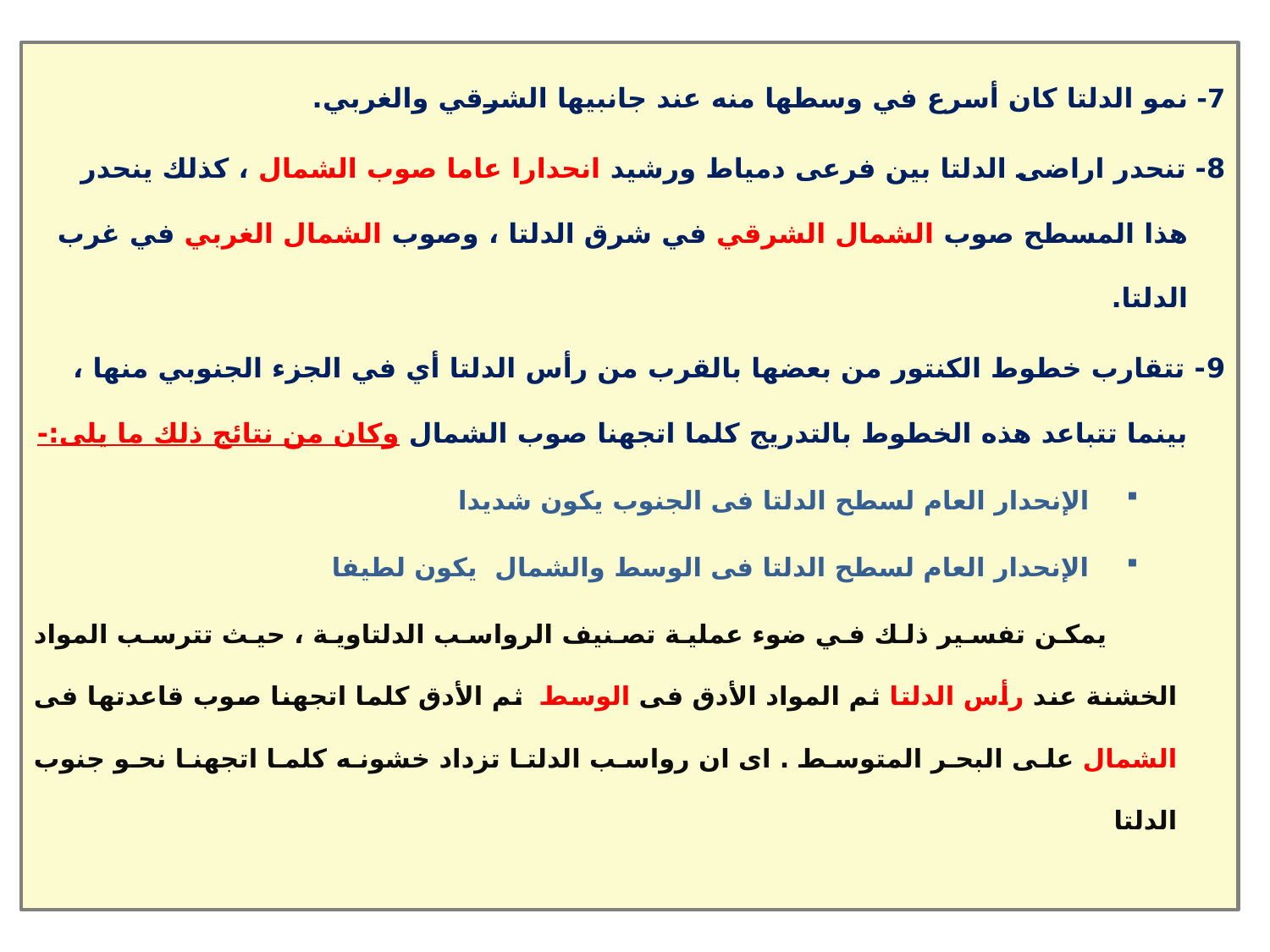

7- نمو الدلتا كان أسرع في وسطها منه عند جانبيها الشرقي والغربي.
8- تنحدر اراضى الدلتا بين فرعى دمياط ورشيد انحدارا عاما صوب الشمال ، كذلك ينحدر هذا المسطح صوب الشمال الشرقي في شرق الدلتا ، وصوب الشمال الغربي في غرب الدلتا.
9- تتقارب خطوط الكنتور من بعضها بالقرب من رأس الدلتا أي في الجزء الجنوبي منها ، بينما تتباعد هذه الخطوط بالتدريج كلما اتجهنا صوب الشمال وكان من نتائج ذلك ما يلى:-
الإنحدار العام لسطح الدلتا فى الجنوب يكون شديدا
الإنحدار العام لسطح الدلتا فى الوسط والشمال  يكون لطيفا
يمكن تفسير ذلك في ضوء عملية تصنيف الرواسب الدلتاوية ، حيث تترسب المواد الخشنة عند رأس الدلتا ثم المواد الأدق فى الوسط  ثم الأدق كلما اتجهنا صوب قاعدتها فى الشمال على البحر المتوسط . اى ان رواسب الدلتا تزداد خشونه كلما اتجهنا نحو جنوب الدلتا